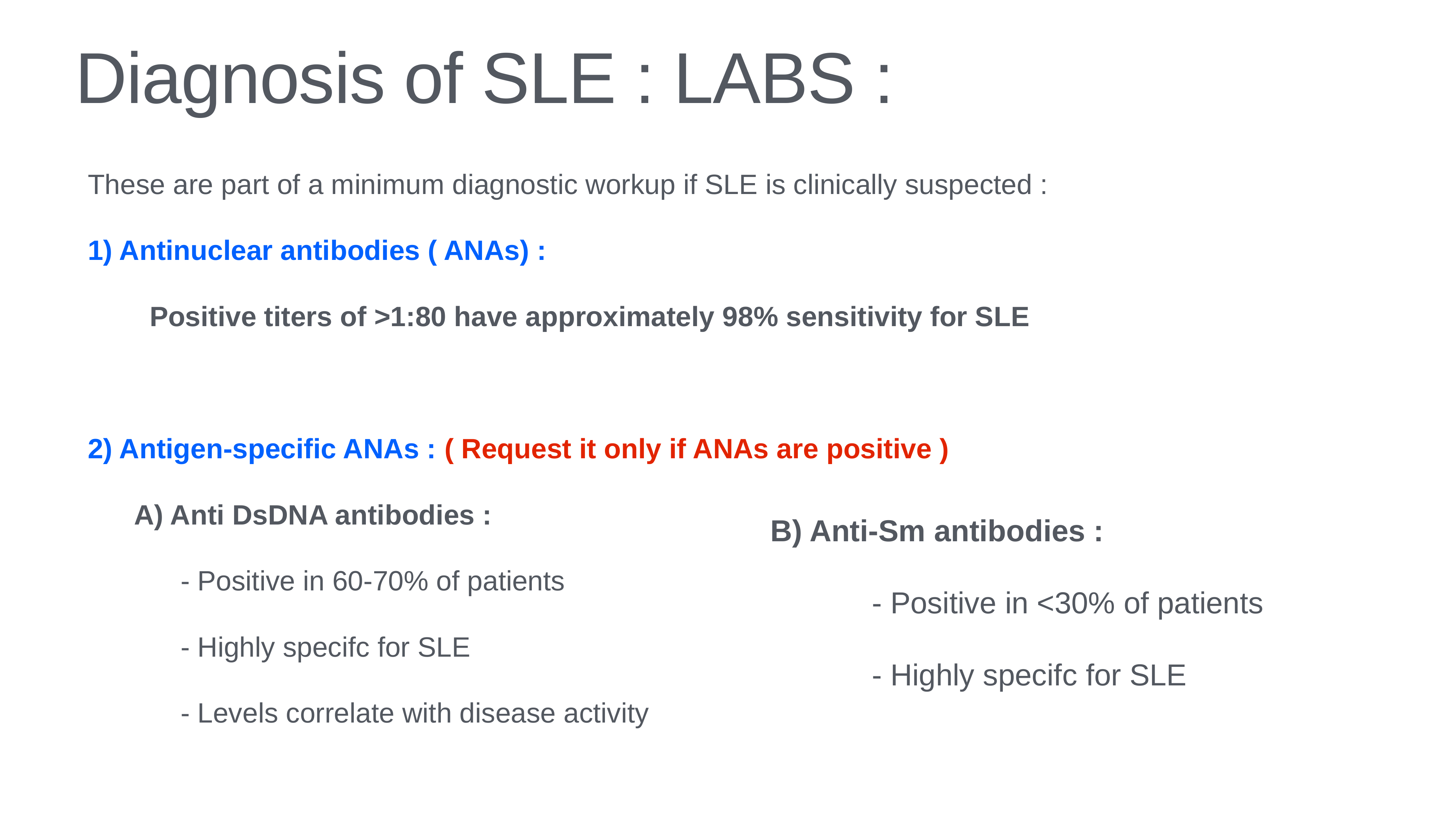

# Diagnosis of SLE : LABS :
These are part of a minimum diagnostic workup if SLE is clinically suspected :
1) Antinuclear antibodies ( ANAs) :
        Positive titers of >1:80 have approximately 98% sensitivity for SLE

2) Antigen-specific ANAs : ( Request it only if ANAs are positive )
      A) Anti DsDNA antibodies :
            - Positive in 60-70% of patients
            - Highly specifc for SLE
            - Levels correlate with disease activity

B) Anti-Sm antibodies :
            - Positive in <30% of patients
            - Highly specifc for SLE